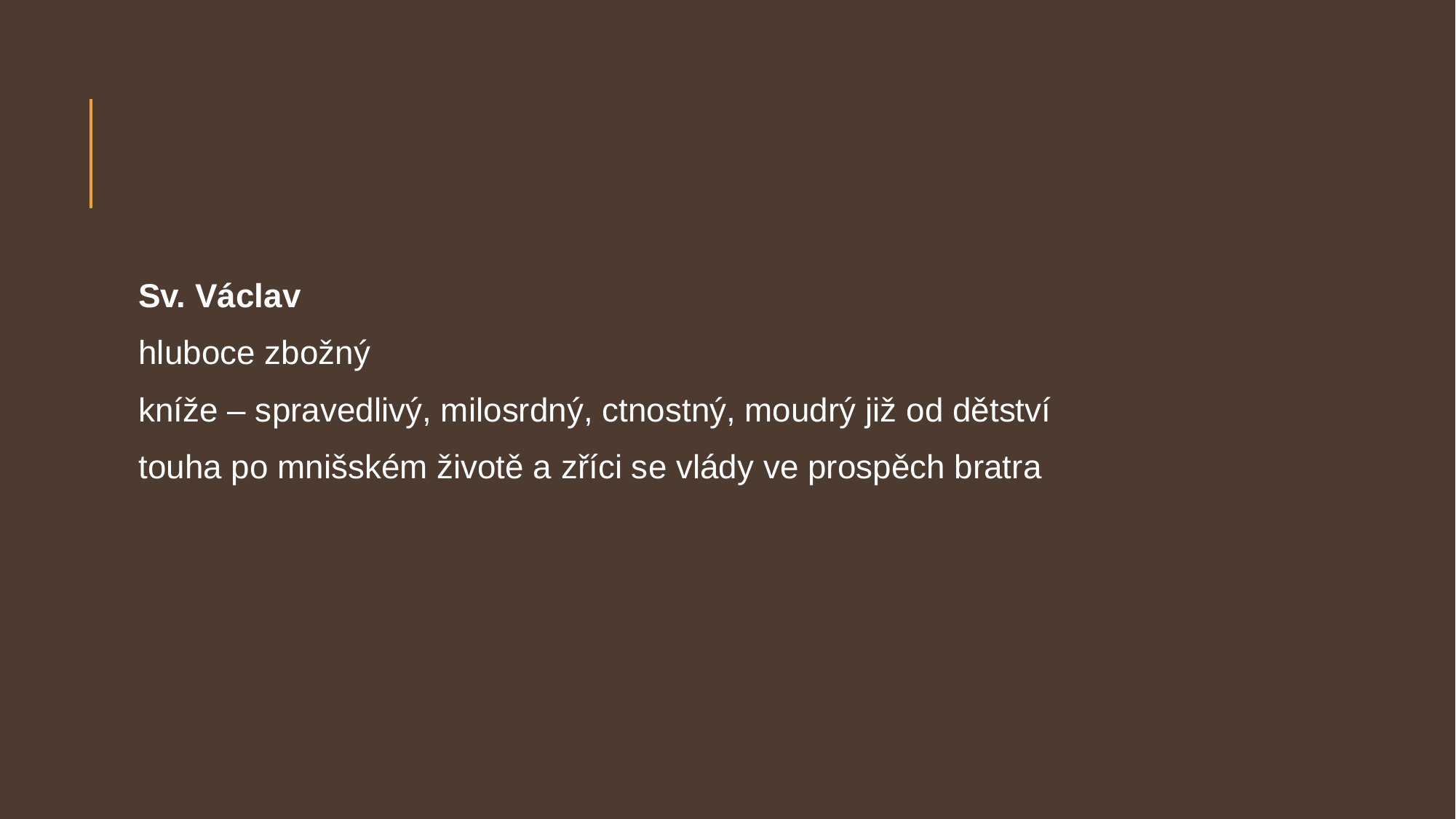

Sv. Václav
hluboce zbožný
kníže – spravedlivý, milosrdný, ctnostný, moudrý již od dětství
touha po mnišském životě a zříci se vlády ve prospěch bratra